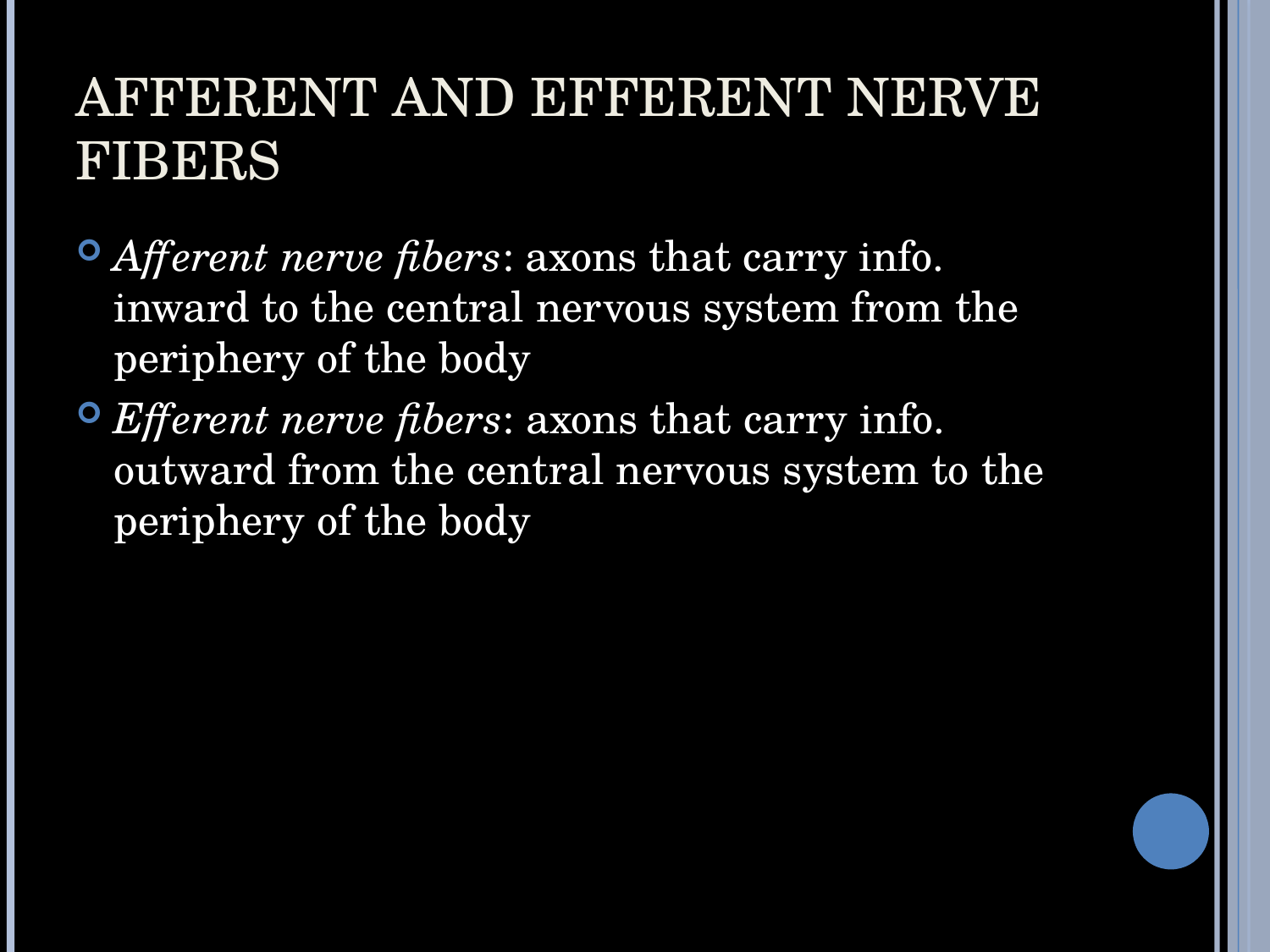

# AFFERENT AND EFFERENT NERVE FIBERS
Afferent nerve fibers: axons that carry info. inward to the central nervous system from the periphery of the body
Efferent nerve fibers: axons that carry info. outward from the central nervous system to the periphery of the body